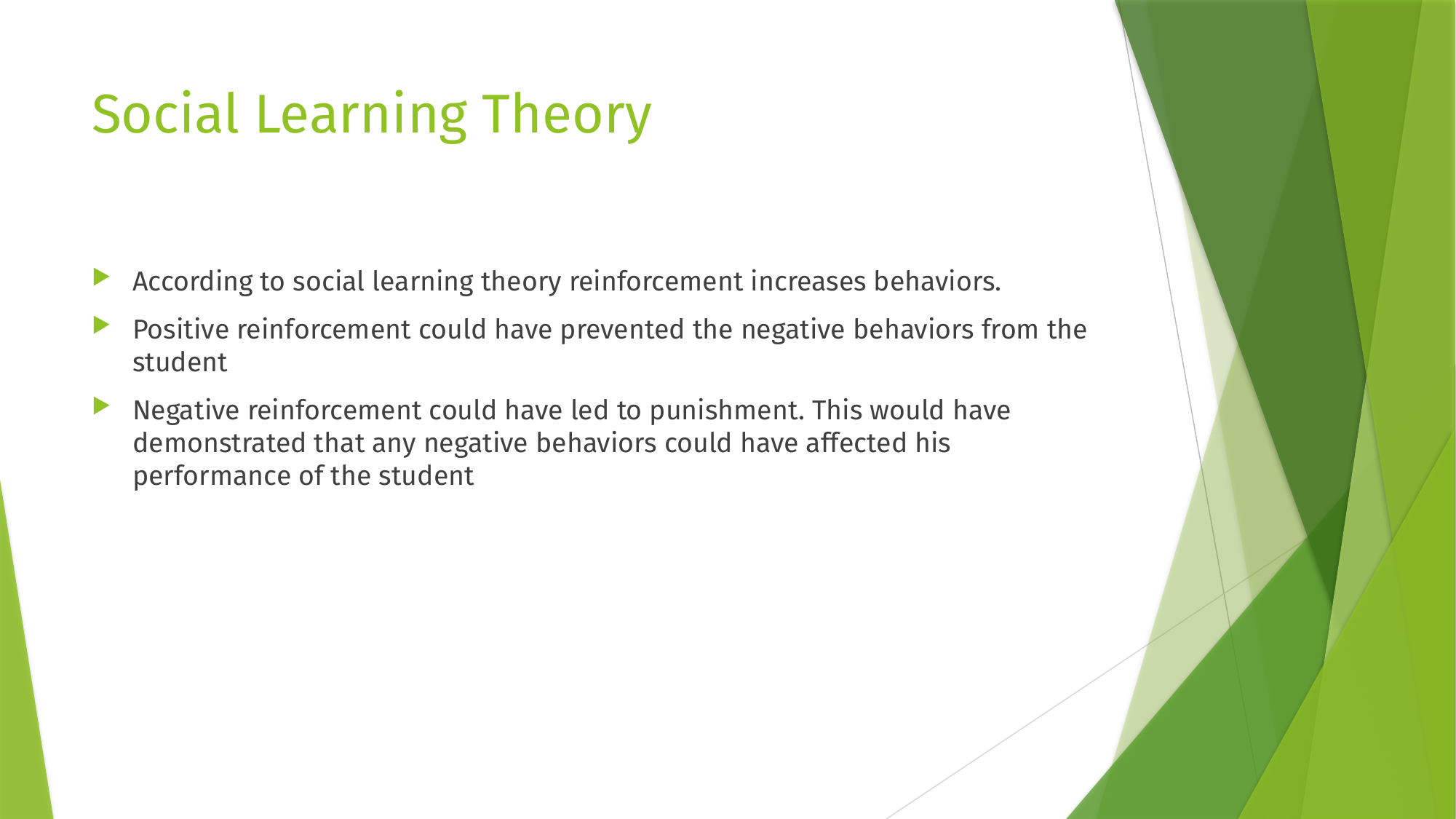

# Social Learning Theory
According to social learning theory reinforcement increases behaviors.
Positive reinforcement could have prevented the negative behaviors from the student
Negative reinforcement could have led to punishment. This would have demonstrated that any negative behaviors could have affected his performance of the student